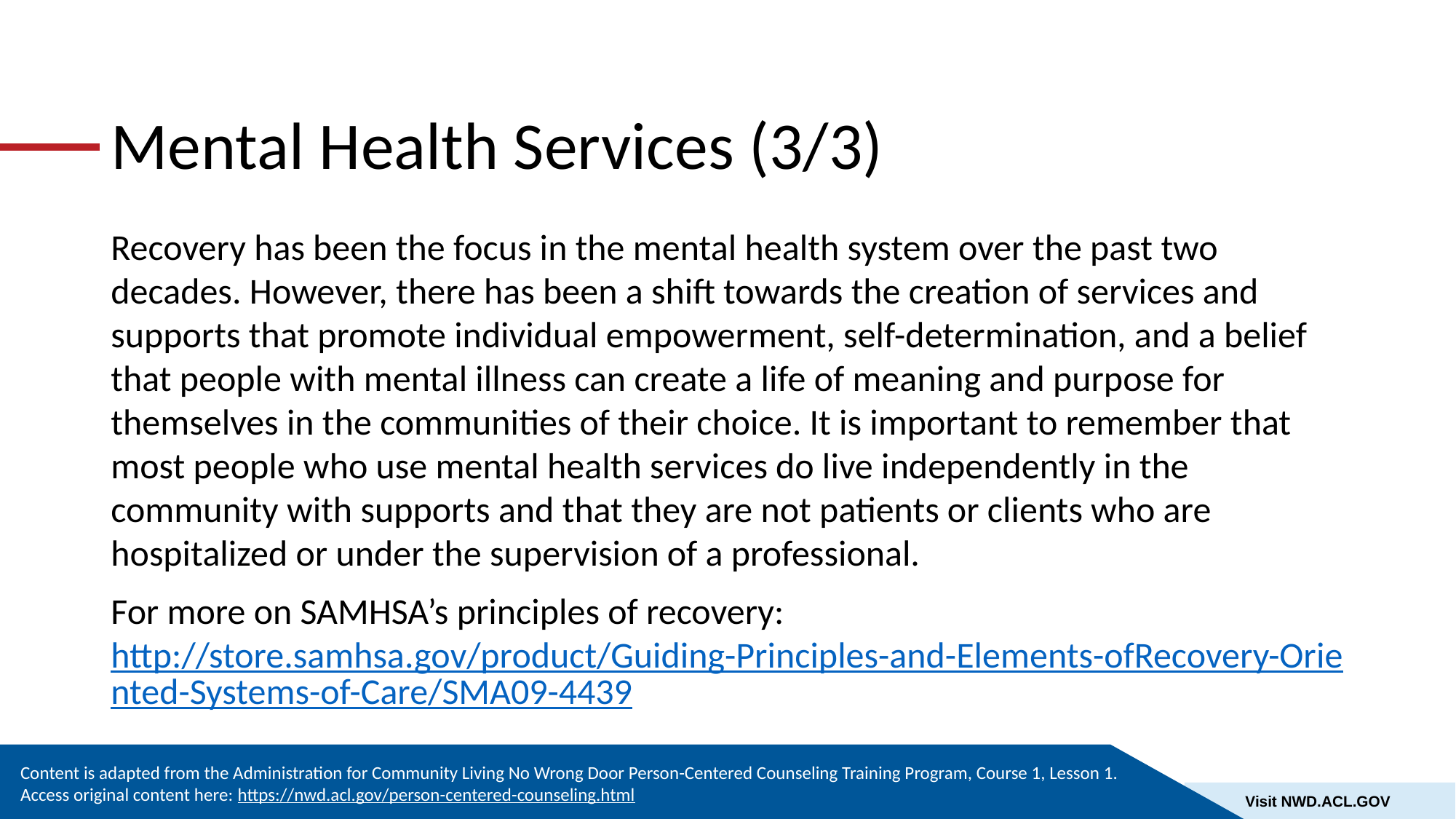

# Mental Health Services (3/3)
Recovery has been the focus in the mental health system over the past two decades. However, there has been a shift towards the creation of services and supports that promote individual empowerment, self-determination, and a belief that people with mental illness can create a life of meaning and purpose for themselves in the communities of their choice. It is important to remember that most people who use mental health services do live independently in the community with supports and that they are not patients or clients who are hospitalized or under the supervision of a professional.
For more on SAMHSA’s principles of recovery: http://store.samhsa.gov/product/Guiding-Principles-and-Elements-ofRecovery-Oriented-Systems-of-Care/SMA09-4439